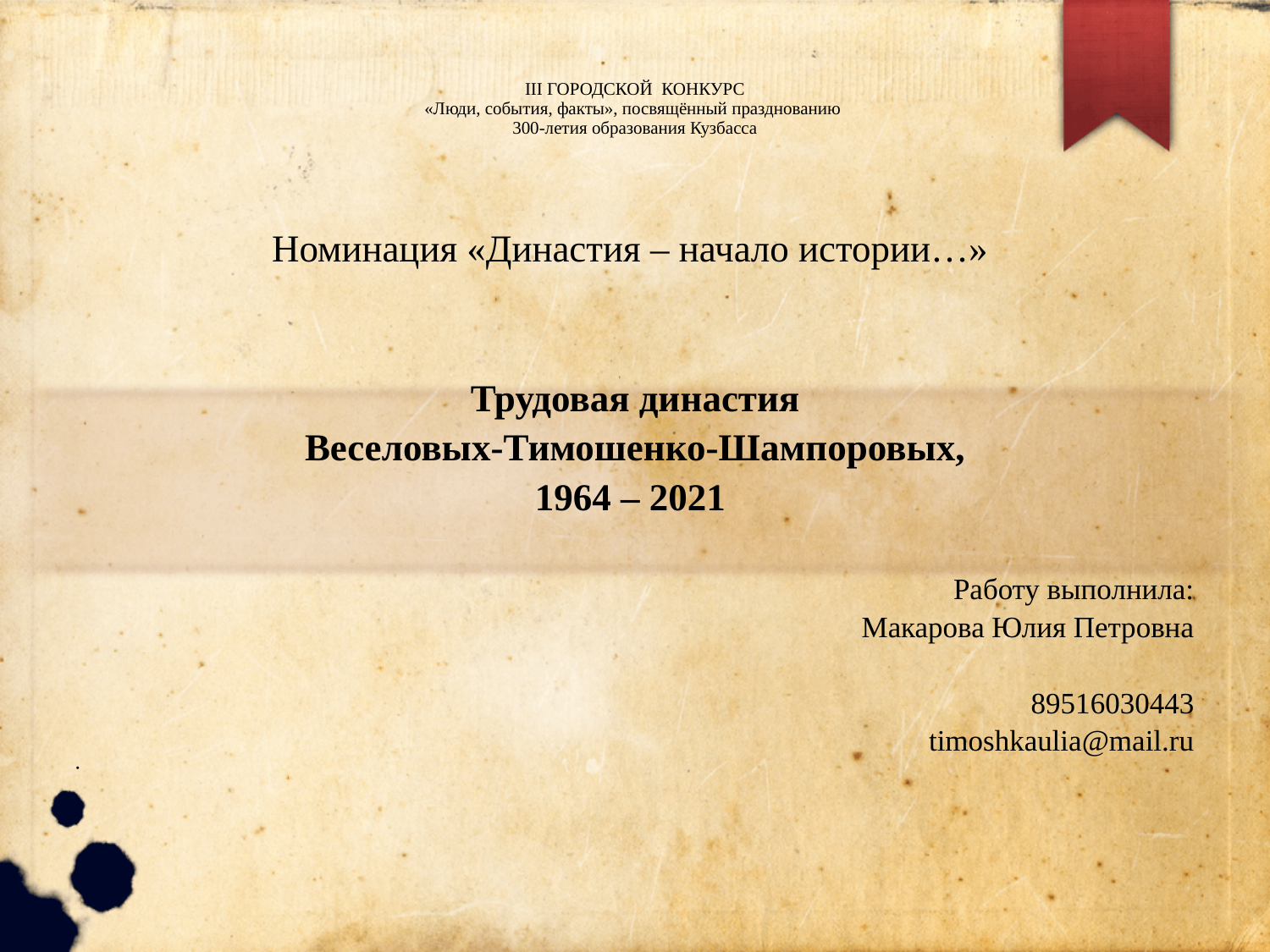

III ГОРОДСКОЙ  КОНКУРС
«Люди, события, факты», посвящённый празднованию
300-летия образования Кузбасса
Номинация «Династия – начало истории…»

Трудовая династия
Веселовых-Тимошенко-Шампоровых,
1964 – 2021

                                                                           Работу выполнила:
                                                                           Макарова Юлия Петровна

89516030443
timoshkaulia@mail.ru